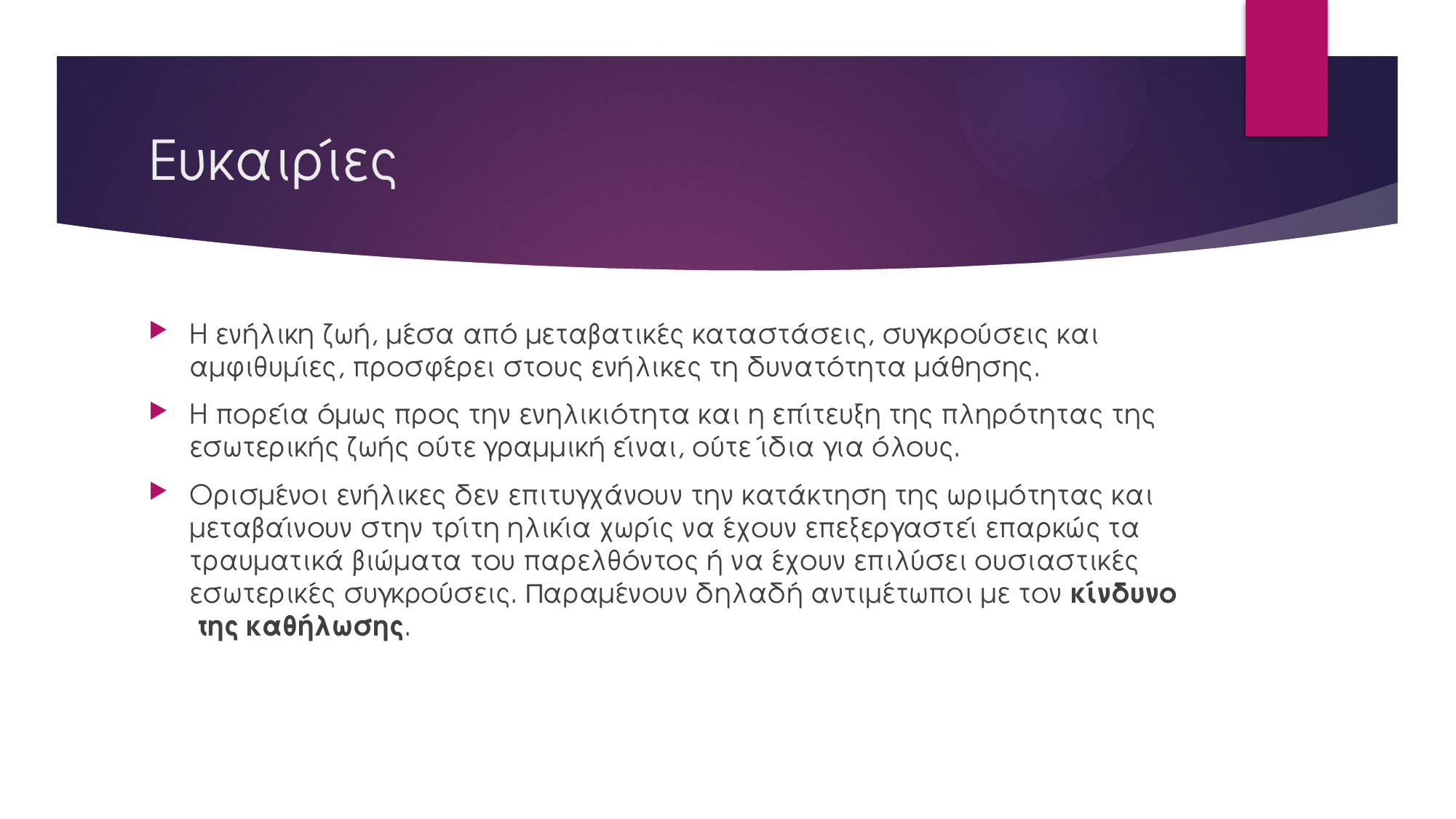

# Ευκαιρίες
Η ενήλικη ζωή, μέσα από μεταβατικές καταστάσεις, συγκρούσεις και αμφιθυμίες, προσφέρει στους ενήλικες τη δυνατότητα μάθησης.
Η πορεία όμως προς την ενηλικιότητα και η επίτευξη της πληρότητας της εσωτερικής ζωής ούτε γραμμική είναι, ούτε ίδια για όλους.
Ορισμένοι ενήλικες δεν επιτυγχάνουν την κατάκτηση της ωριμότητας και μεταβαίνουν στην τρίτη ηλικία χωρίς να έχουν επεξεργαστεί επαρκώς τα τραυματικά βιώματα του παρελθόντος ή να έχουν επιλύσει ουσιαστικές εσωτερικές συγκρούσεις. Παραμένουν δηλαδή αντιμέτωποι με τον κίνδυνο  της καθήλωσης.